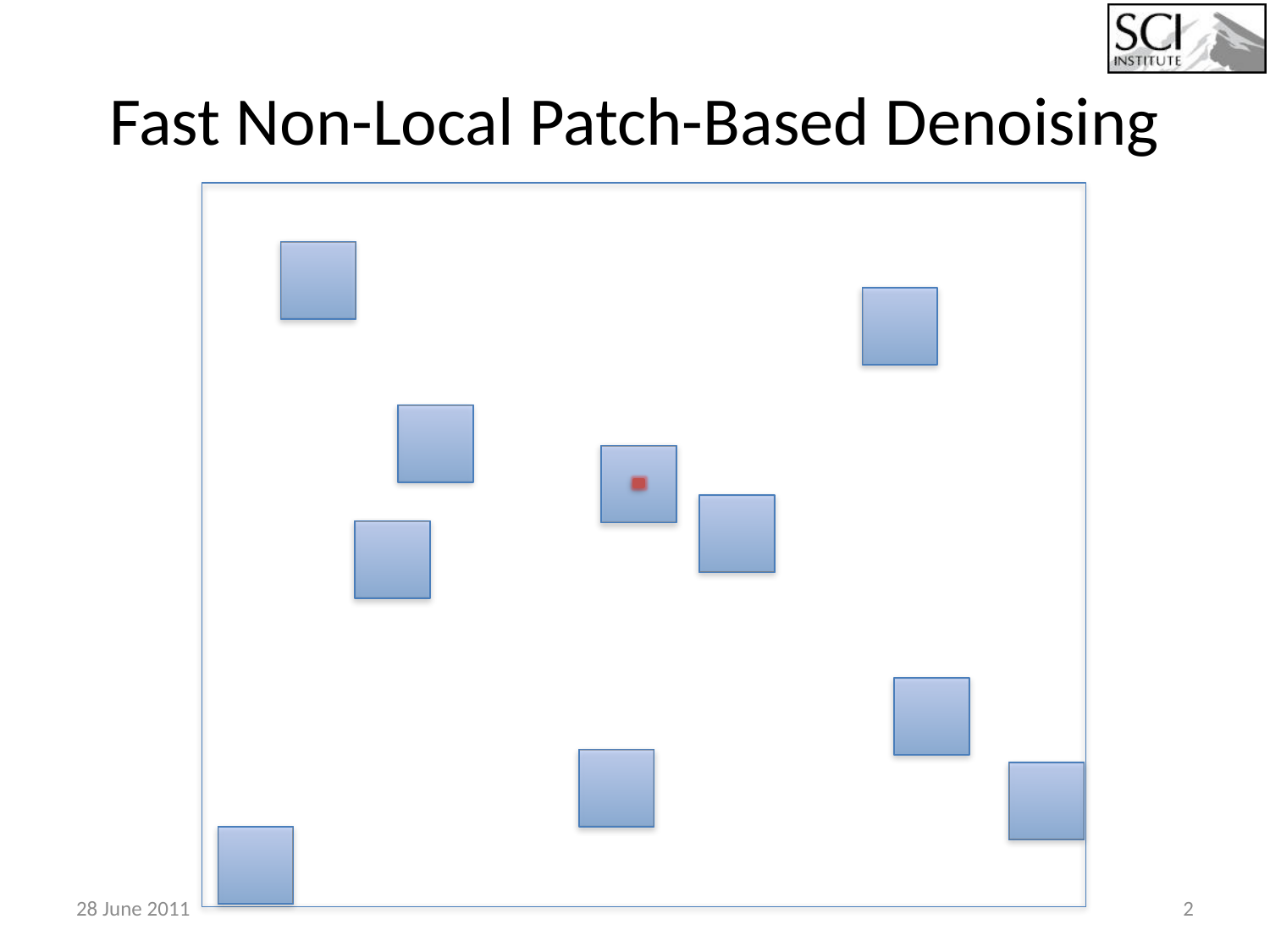

# Fast Non-Local Patch-Based Denoising

28 June 2011
2